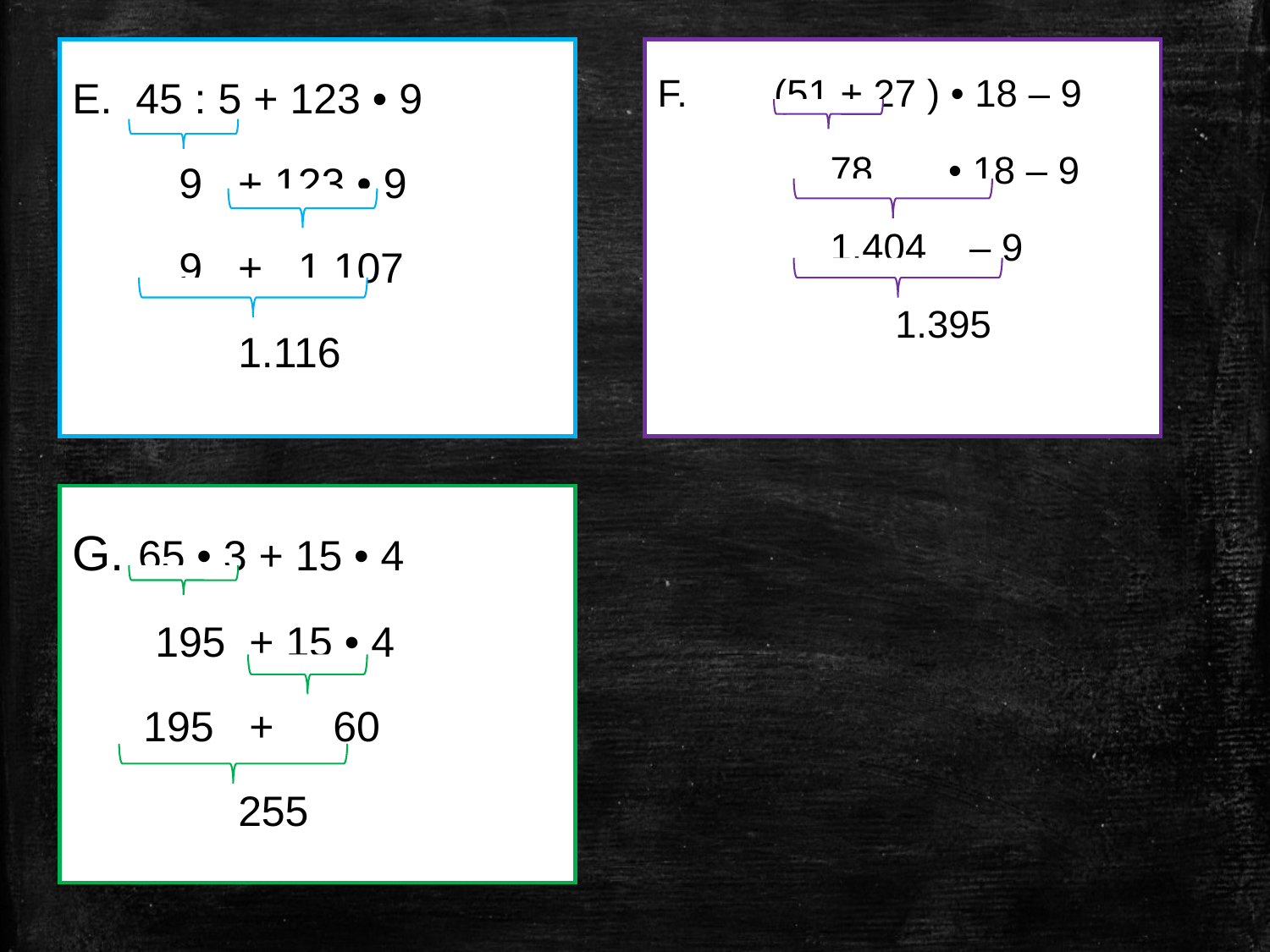

45 : 5 + 123 • 9
         9   + 123 • 9
         9   +   1.107
              1.116

F.        (51 + 27 ) • 18 – 9
                78       • 18 – 9
                1.404    – 9
                      1.395

G. 65 • 3 + 15 • 4
       195  + 15 • 4
      195   +     60
              255